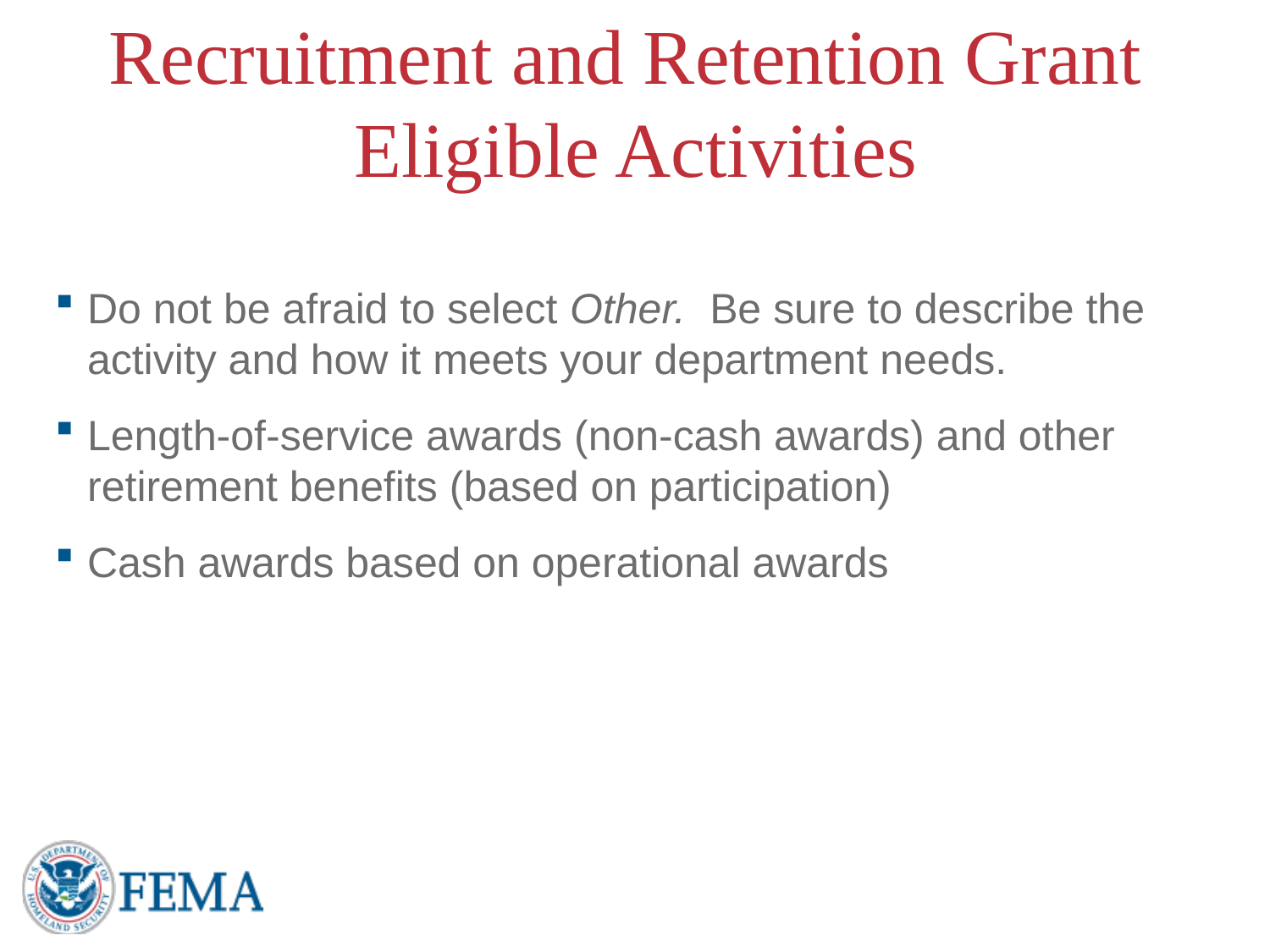

# Recruitment and Retention Grant Eligible Activities
Do not be afraid to select Other.  Be sure to describe the activity and how it meets your department needs.
Length-of-service awards (non-cash awards) and other retirement benefits (based on participation)
Cash awards based on operational awards